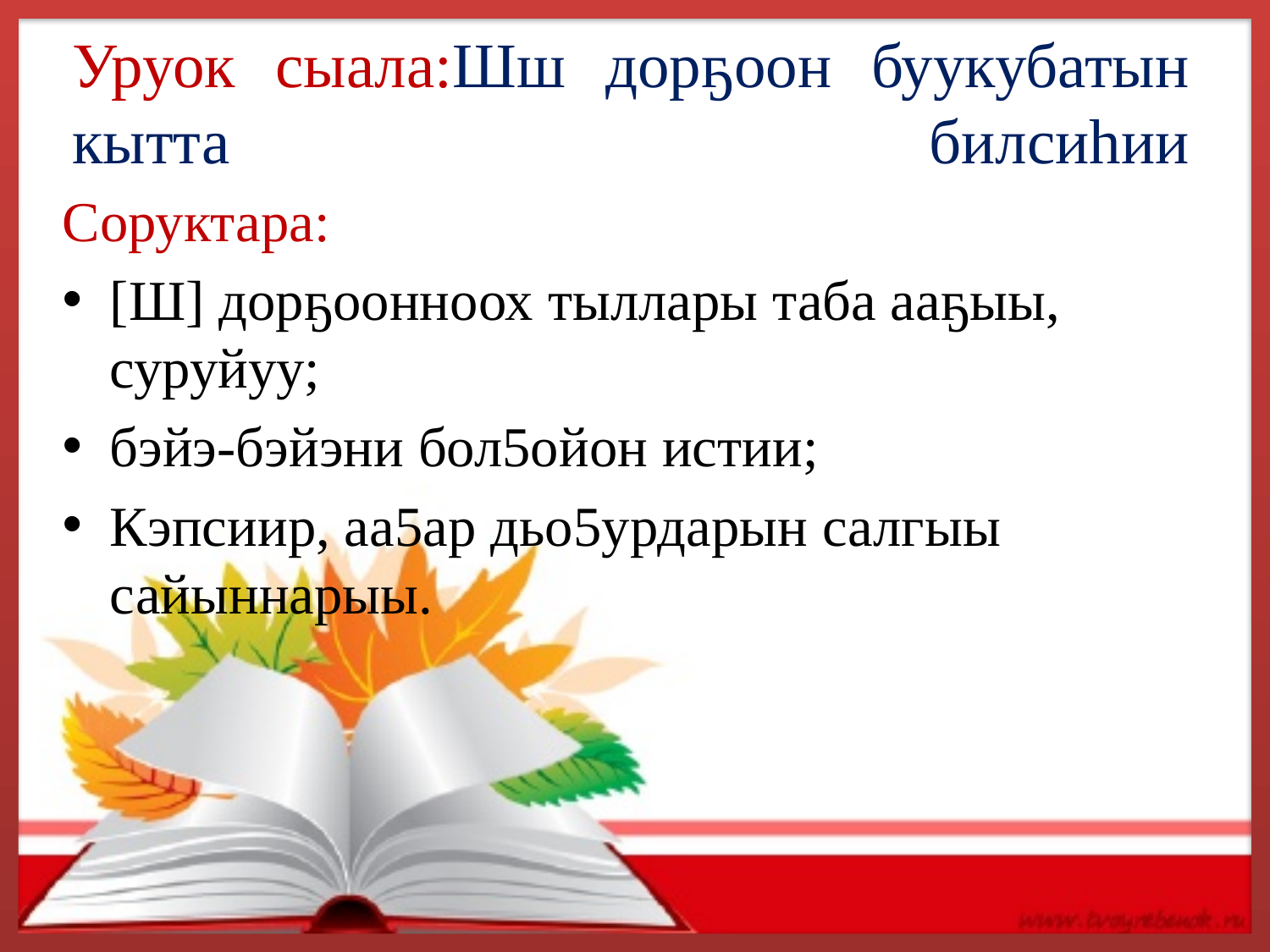

# Уруок сыала:Шш дорҕоон буукубатын кытта билсиһии
Соруктара:
[Ш] дорҕоонноох тыллары таба ааҕыы, суруйуу;
бэйэ-бэйэни бол5ойон истии;
Кэпсиир, аа5ар дьо5урдарын салгыы сайыннарыы.